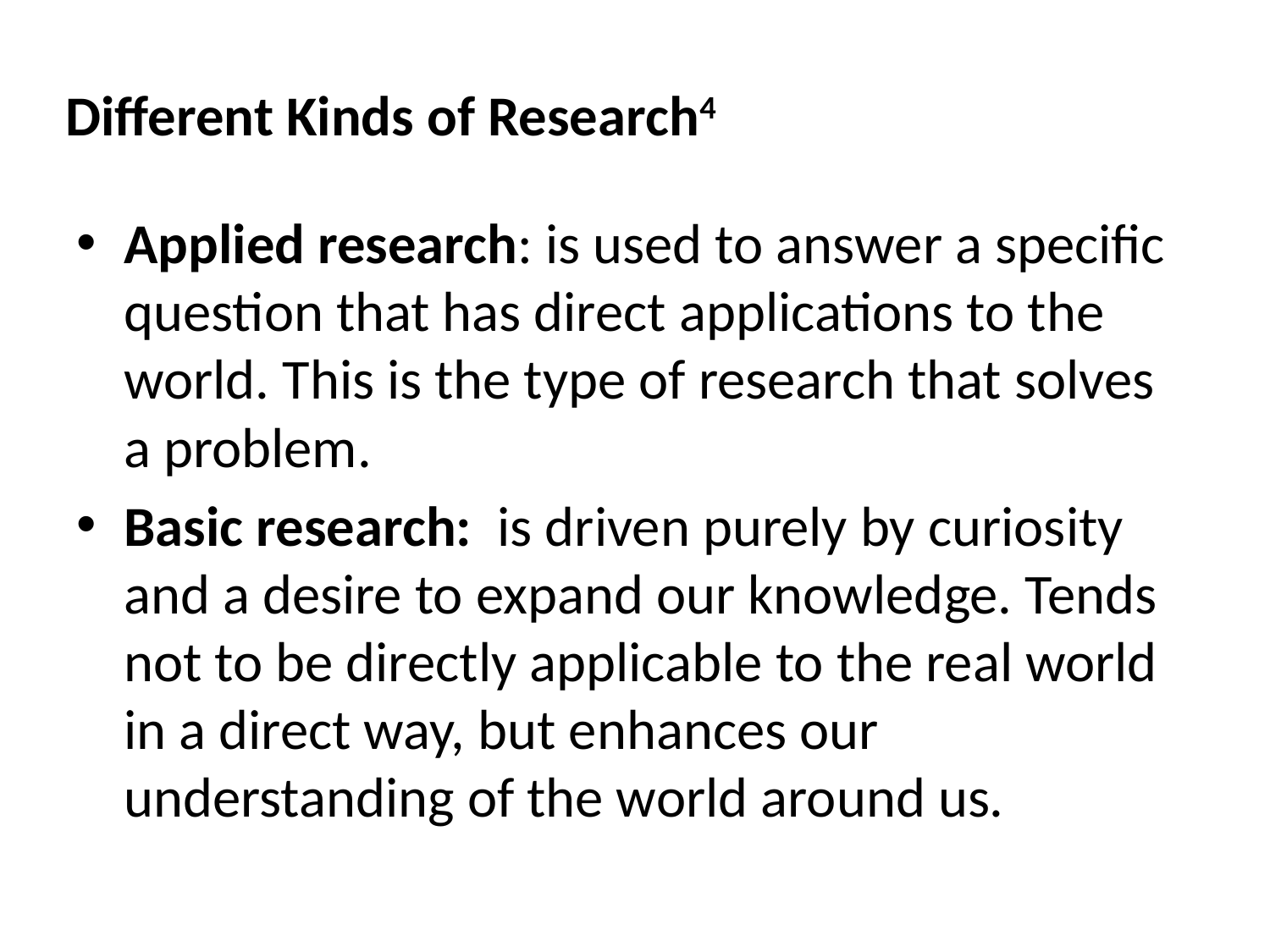

# Different Kinds of Research4
Applied research: is used to answer a specific question that has direct applications to the world. This is the type of research that solves a problem.
Basic research:  is driven purely by curiosity and a desire to expand our knowledge. Tends not to be directly applicable to the real world in a direct way, but enhances our understanding of the world around us.